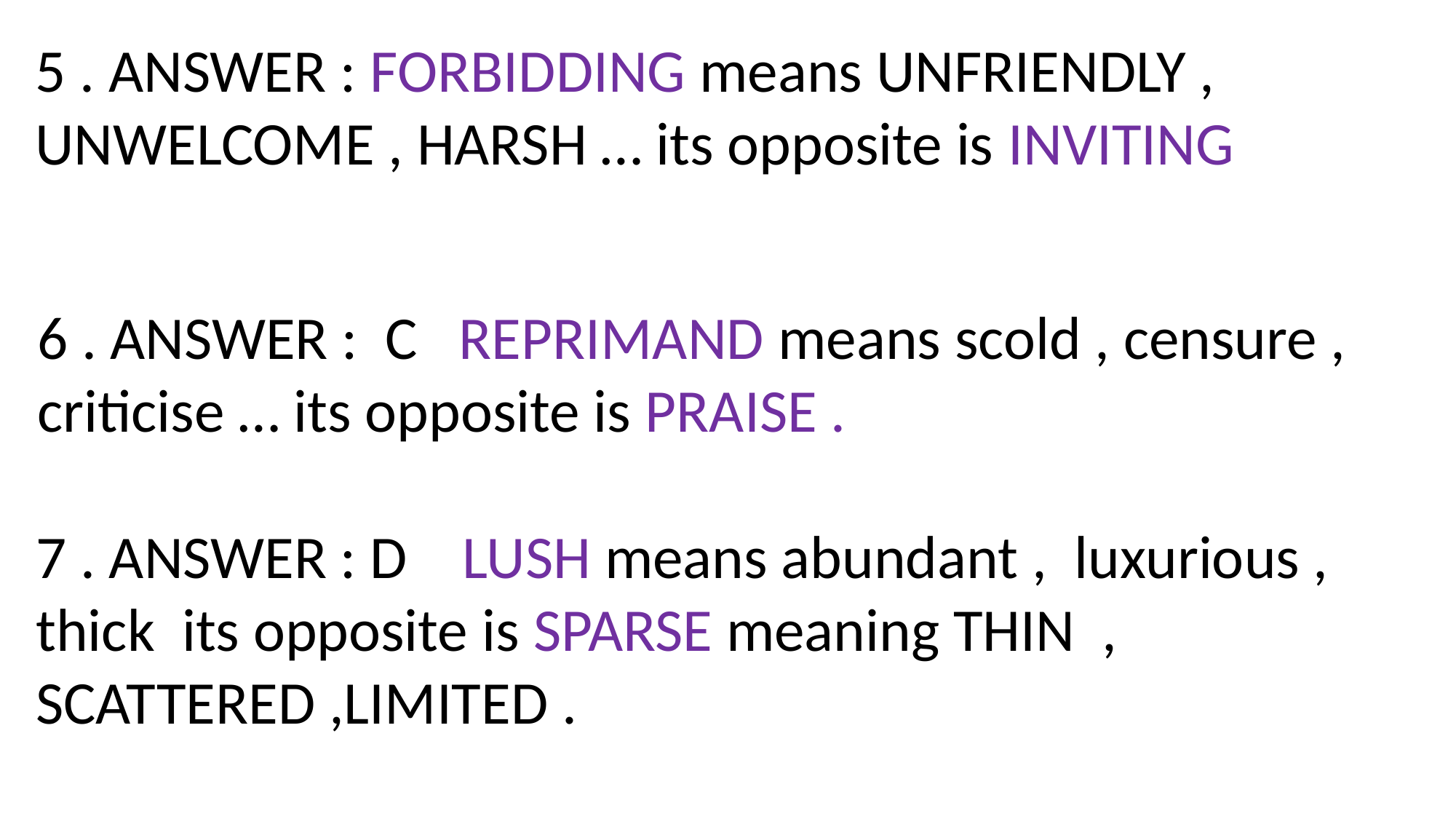

5 . ANSWER : FORBIDDING means UNFRIENDLY , UNWELCOME , HARSH … its opposite is INVITING
6 . ANSWER :  C   REPRIMAND means scold , censure , criticise … its opposite is PRAISE .
7 . ANSWER : D    LUSH means abundant ,  luxurious , thick  its opposite is SPARSE meaning THIN  , SCATTERED ,LIMITED .